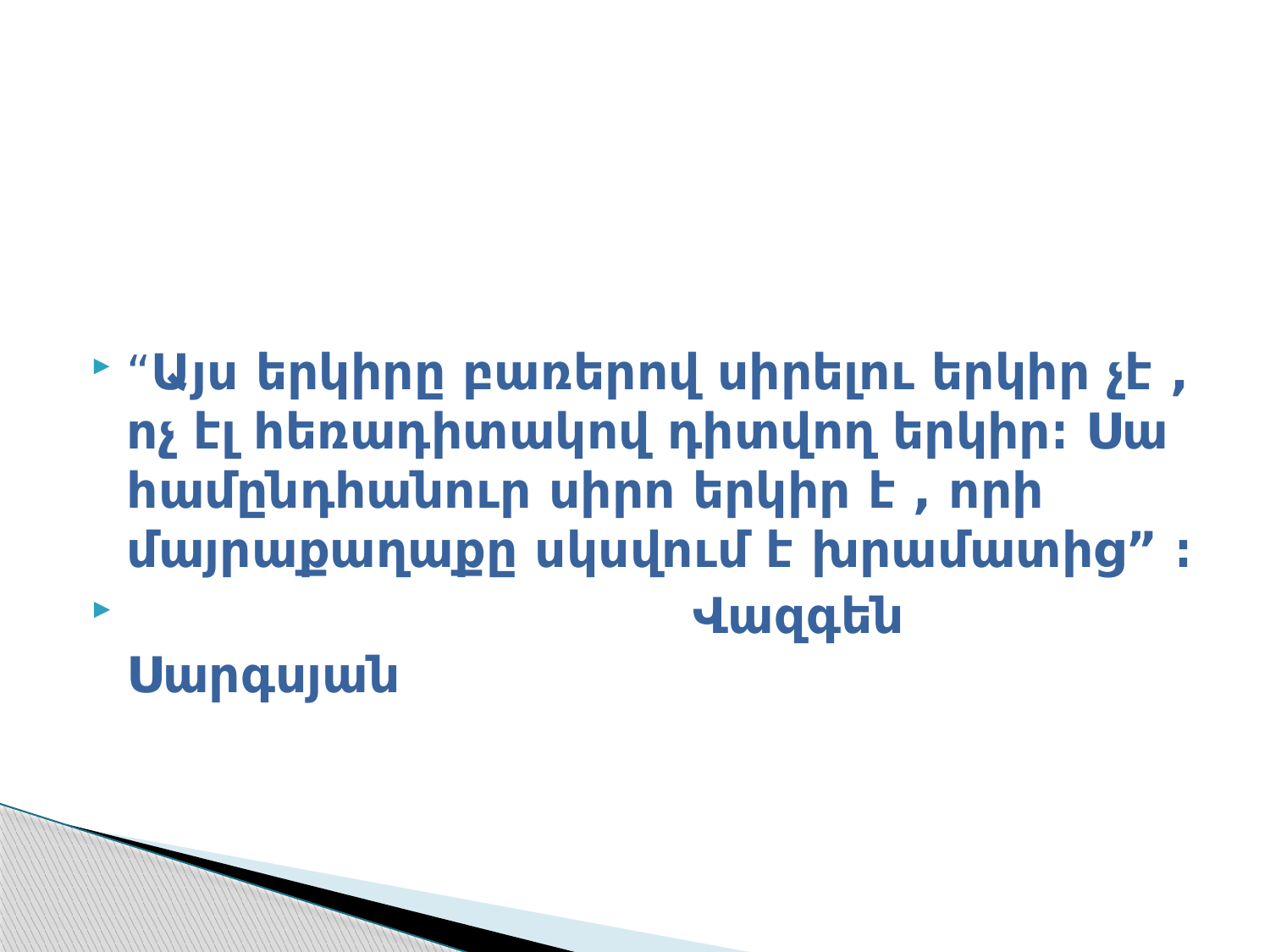

#

“Այս երկիրը բառերով սիրելու երկիր չէ , ոչ էլ հեռադիտակով դիտվող երկիր։ Սա համընդհանուր սիրո երկիր է , որի մայրաքաղաքը սկսվում է խրամատից” ։
                                 Վազգեն Սարգսյան